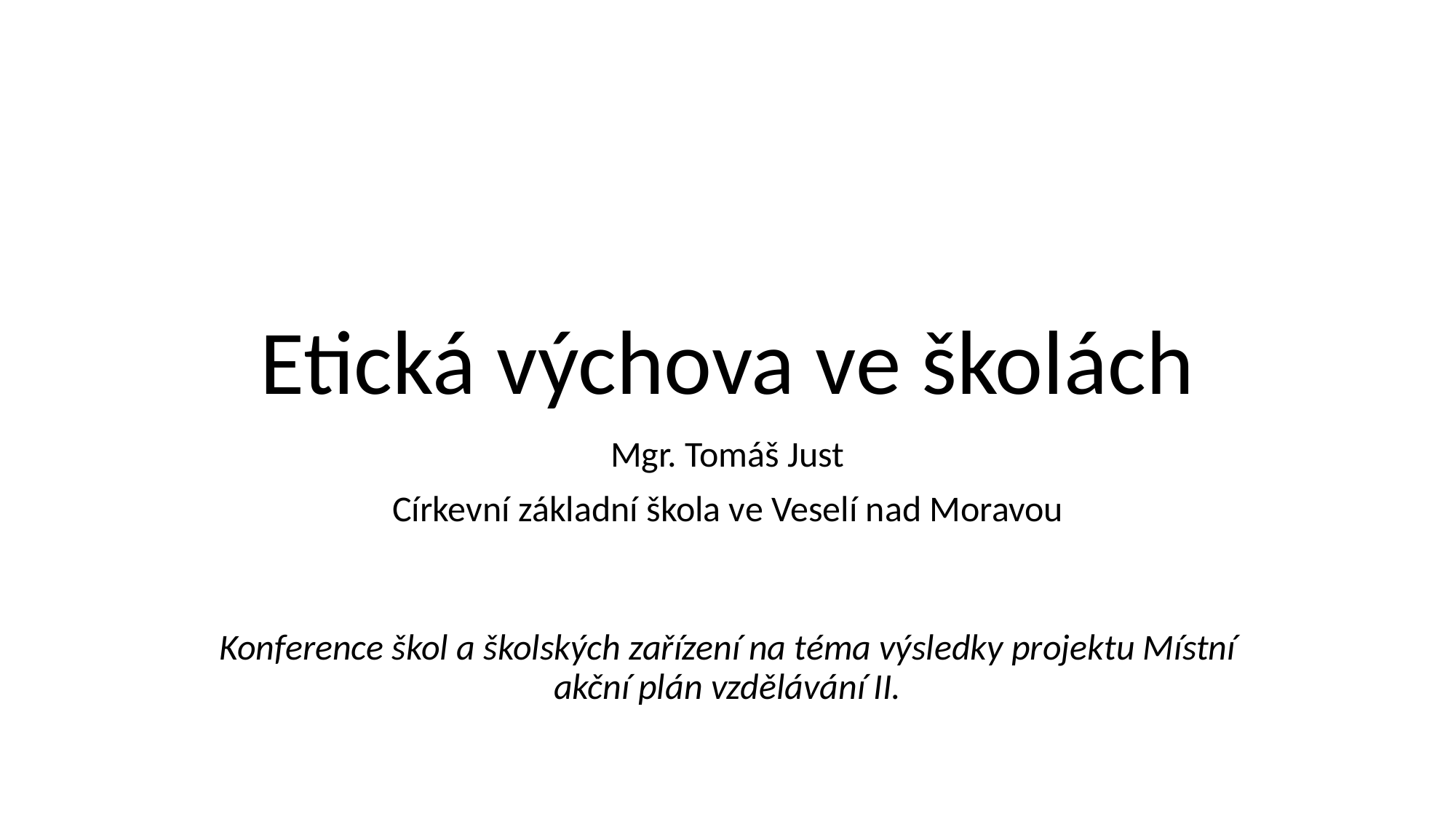

# Etická výchova ve školách
Mgr. Tomáš Just
Církevní základní škola ve Veselí nad Moravou
Konference škol a školských zařízení na téma výsledky projektu Místní akční plán vzdělávání II.